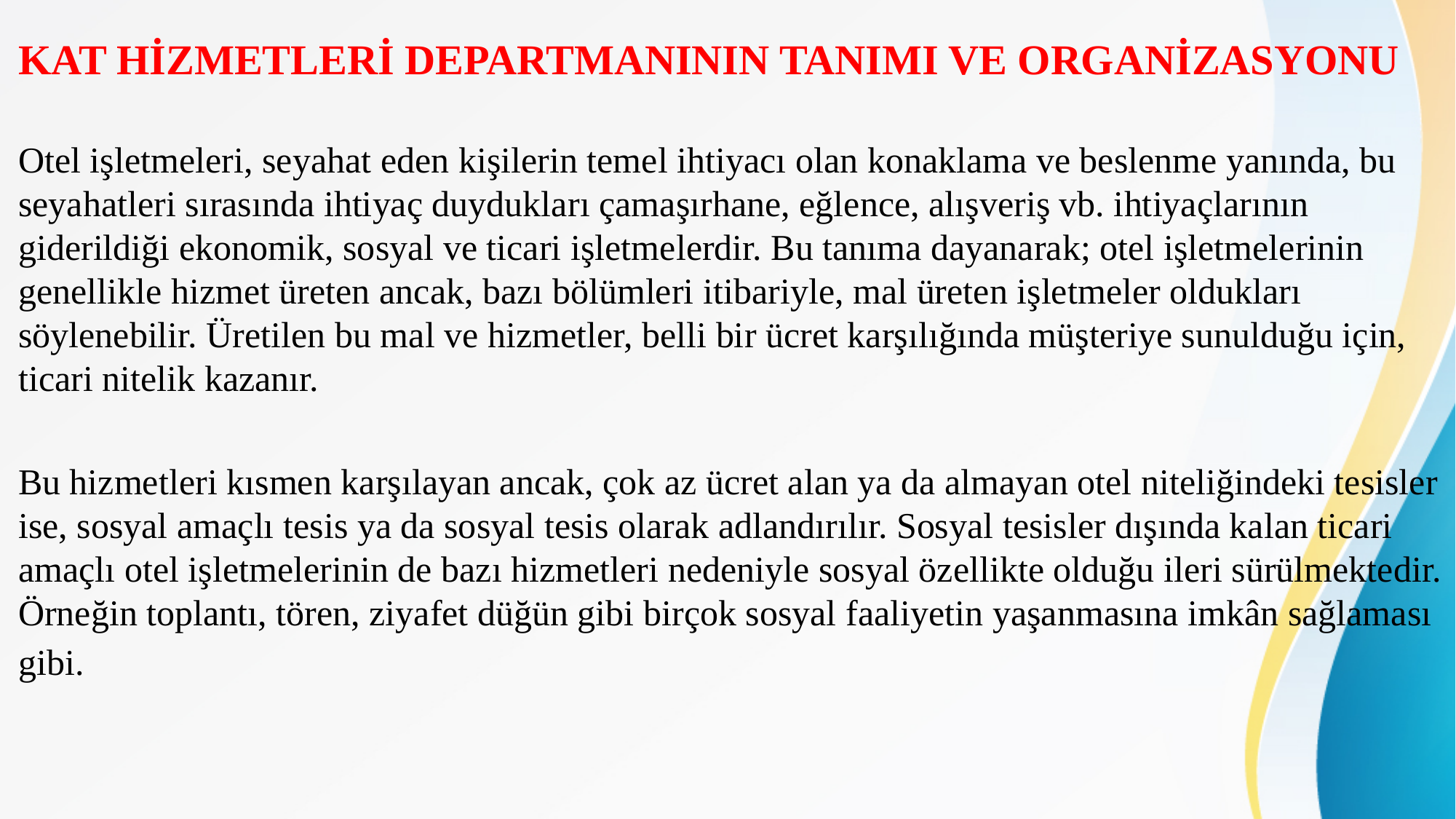

# KAT HİZMETLERİ DEPARTMANININ TANIMI VE ORGANİZASYONU

Otel işletmeleri, seyahat eden kişilerin temel ihtiyacı olan konaklama ve beslenme yanında, bu seyahatleri sırasında ihtiyaç duydukları çamaşırhane, eğlence, alışveriş vb. ihtiyaçlarının giderildiği ekonomik, sosyal ve ticari işletmelerdir. Bu tanıma dayanarak; otel işletmelerinin genellikle hizmet üreten ancak, bazı bölümleri itibariyle, mal üreten işletmeler oldukları söylenebilir. Üretilen bu mal ve hizmetler, belli bir ücret karşılığında müşteriye sunulduğu için, ticari nitelik kazanır.

Bu hizmetleri kısmen karşılayan ancak, çok az ücret alan ya da almayan otel niteliğindeki tesisler ise, sosyal amaçlı tesis ya da sosyal tesis olarak adlandırılır. Sosyal tesisler dışında kalan ticari amaçlı otel işletmelerinin de bazı hizmetleri nedeniyle sosyal özellikte olduğu ileri sürülmektedir. Örneğin toplantı, tören, ziyafet düğün gibi birçok sosyal faaliyetin yaşanmasına imkân sağlaması gibi.